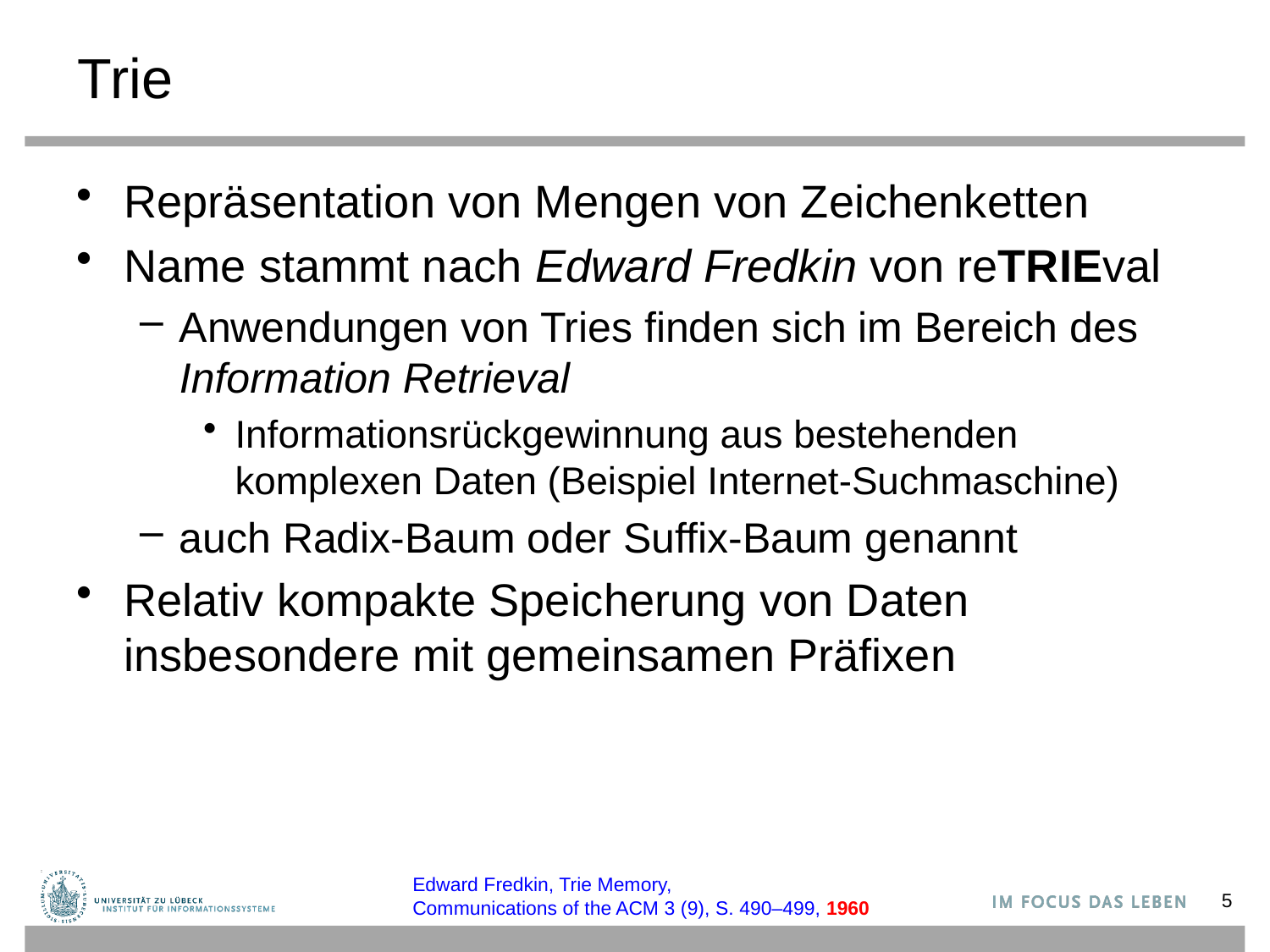

# Trie
Repräsentation von Mengen von Zeichenketten
Name stammt nach Edward Fredkin von reTRIEval
Anwendungen von Tries finden sich im Bereich des
Information Retrieval
Informationsrückgewinnung aus bestehenden komplexen Daten (Beispiel Internet-Suchmaschine)
auch Radix-Baum oder Suffix-Baum genannt
Relativ kompakte Speicherung von Daten insbesondere mit gemeinsamen Präfixen
Edward Fredkin, Trie Memory,
Communications of the ACM 3 (9), S. 490–499, 1960
5